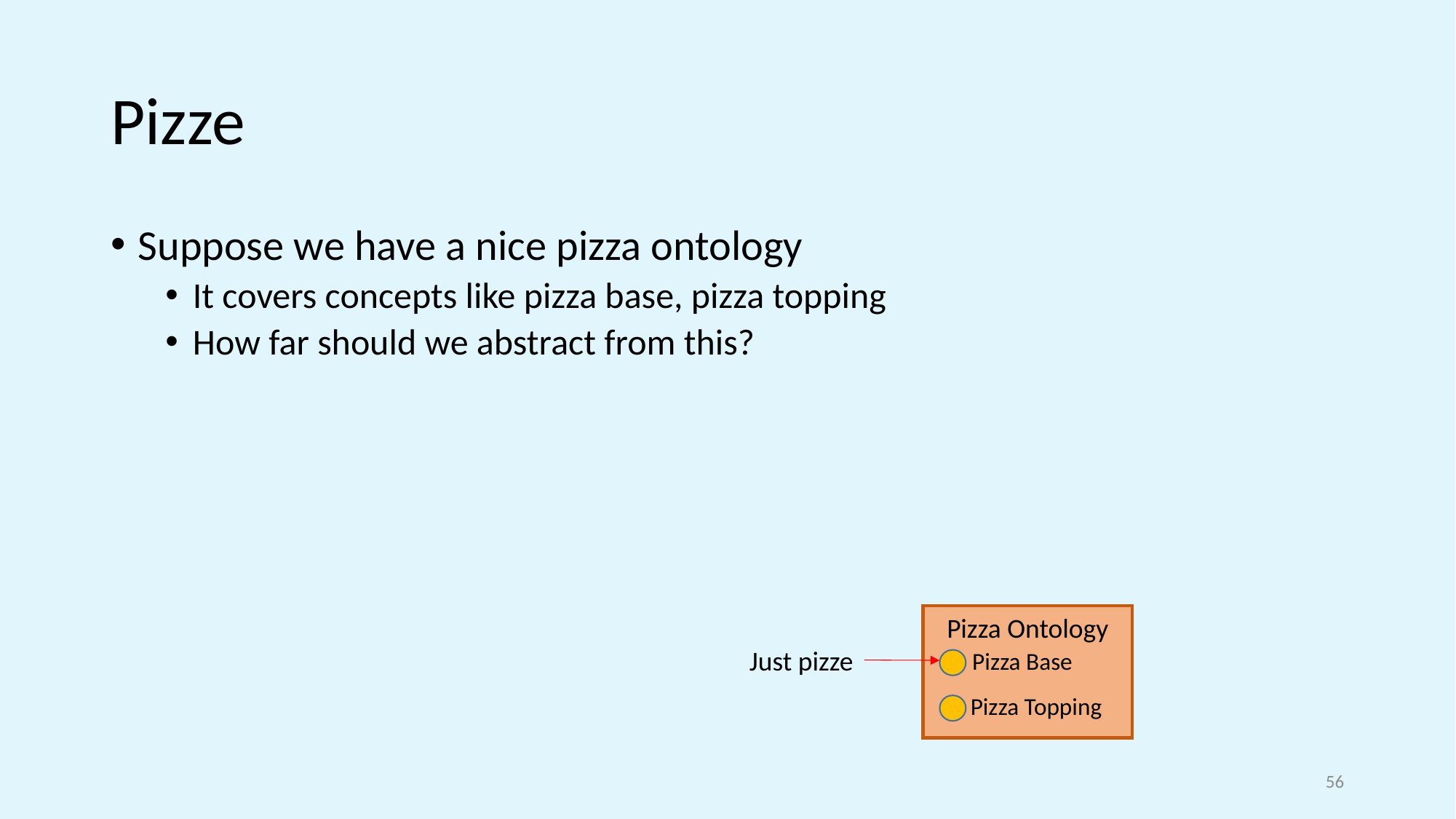

# Pizze
Suppose we have a nice pizza ontology
It covers concepts like pizza base, pizza topping
How far should we abstract from this?
Pizza Ontology
Pizza Base
Just pizze

Pizza Topping

56